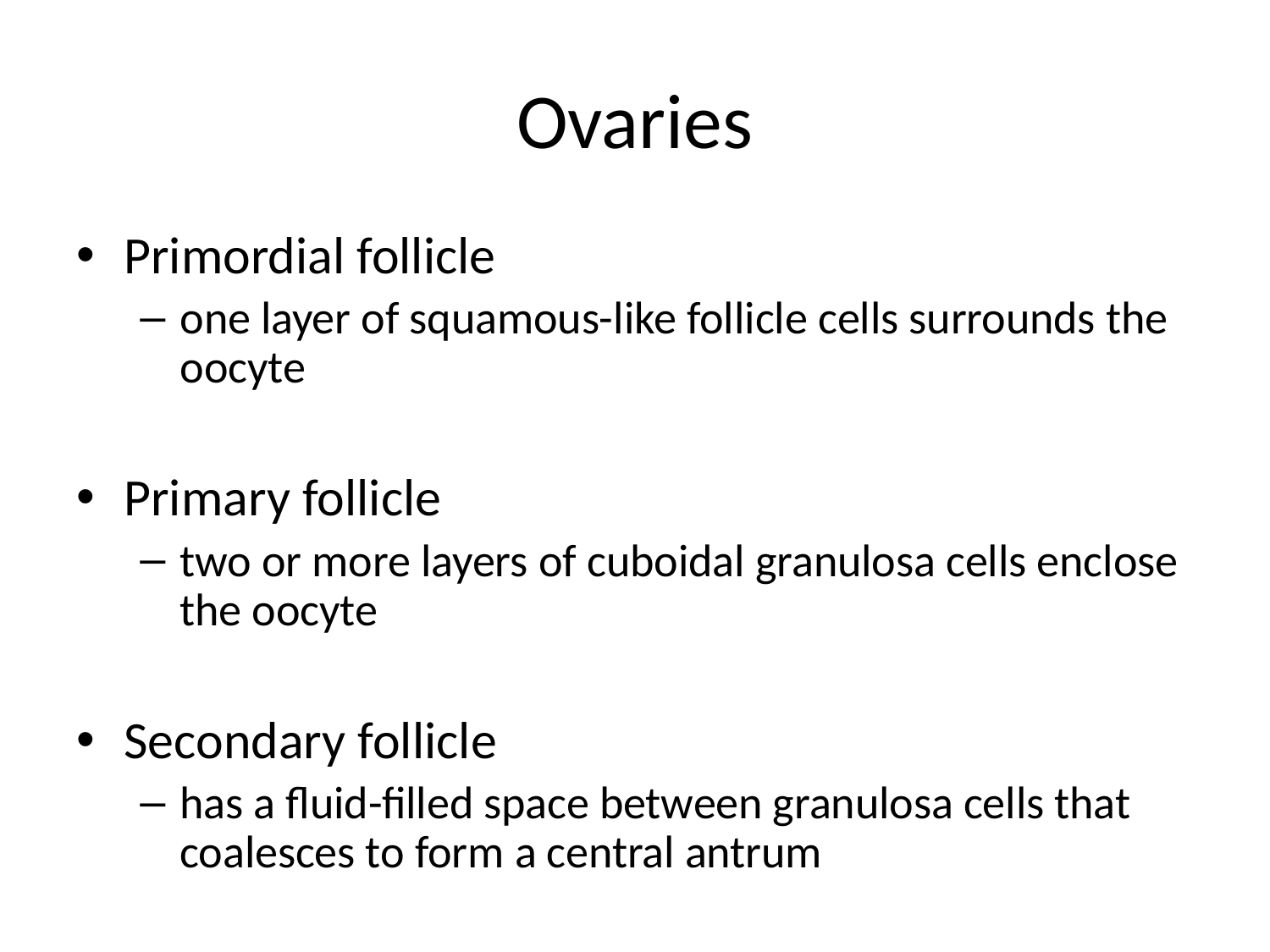

# Ovaries
Primordial follicle
one layer of squamous-like follicle cells surrounds the oocyte

Primary follicle
two or more layers of cuboidal granulosa cells enclose the oocyte

Secondary follicle
has a fluid-filled space between granulosa cells that coalesces to form a central antrum